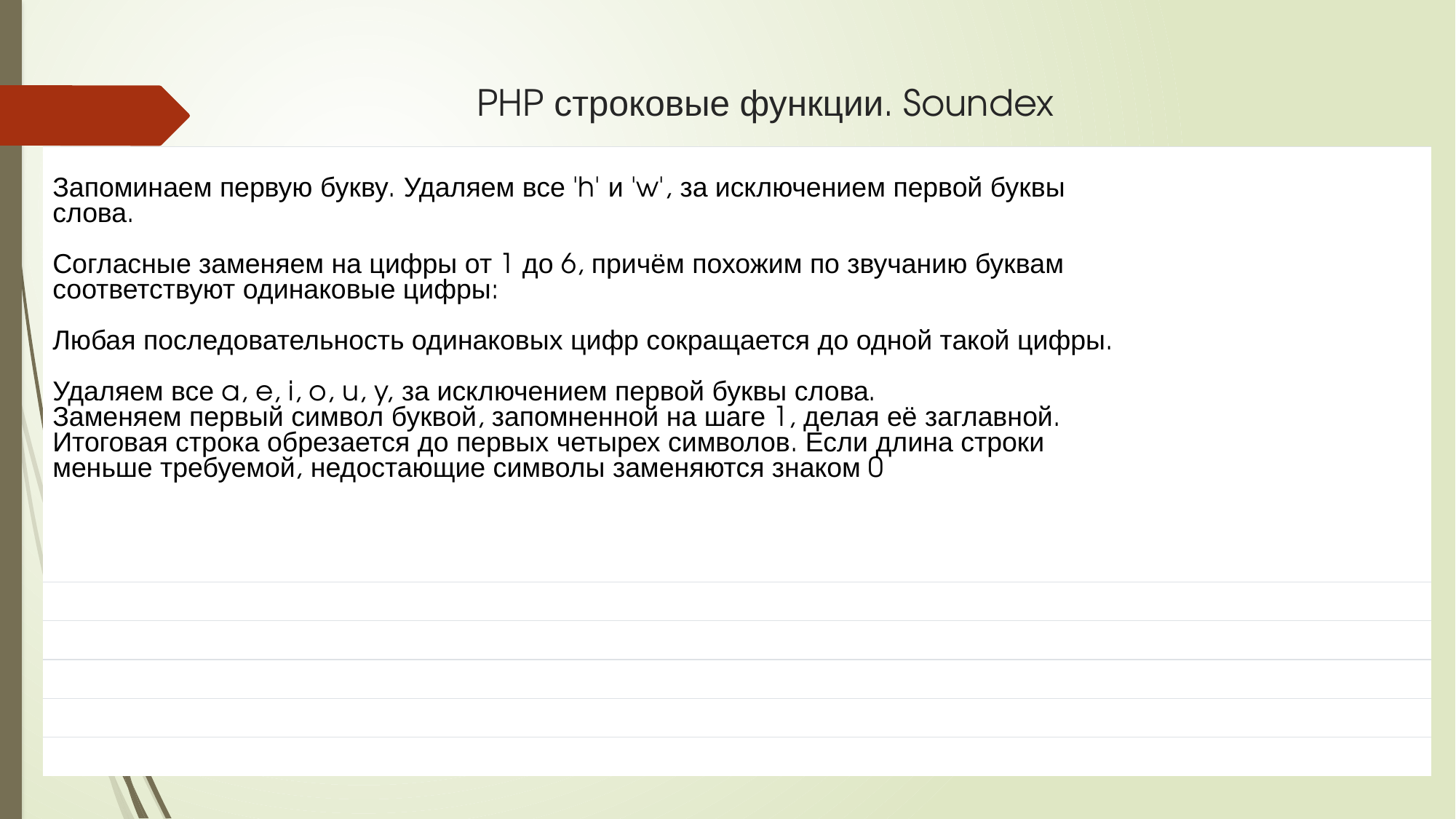

# PHP строковые функции. Soundex
| Запоминаем первую букву. Удаляем все 'h' и 'w', за исключением первой буквы слова. Согласные заменяем на цифры от 1 до 6, причём похожим по звучанию буквам соответствуют одинаковые цифры: Любая последовательность одинаковых цифр сокращается до одной такой цифры. Удаляем все a, e, i, o, u, y, за исключением первой буквы слова. Заменяем первый символ буквой, запомненной на шаге 1, делая её заглавной. Итоговая строка обрезается до первых четырех символов. Если длина строки меньше требуемой, недостающие символы заменяются знаком 0 |  |  |
| --- | --- | --- |
|  |  |  |
|  |  |  |
|  |  |  |
|  |  |  |
|  |  |  |